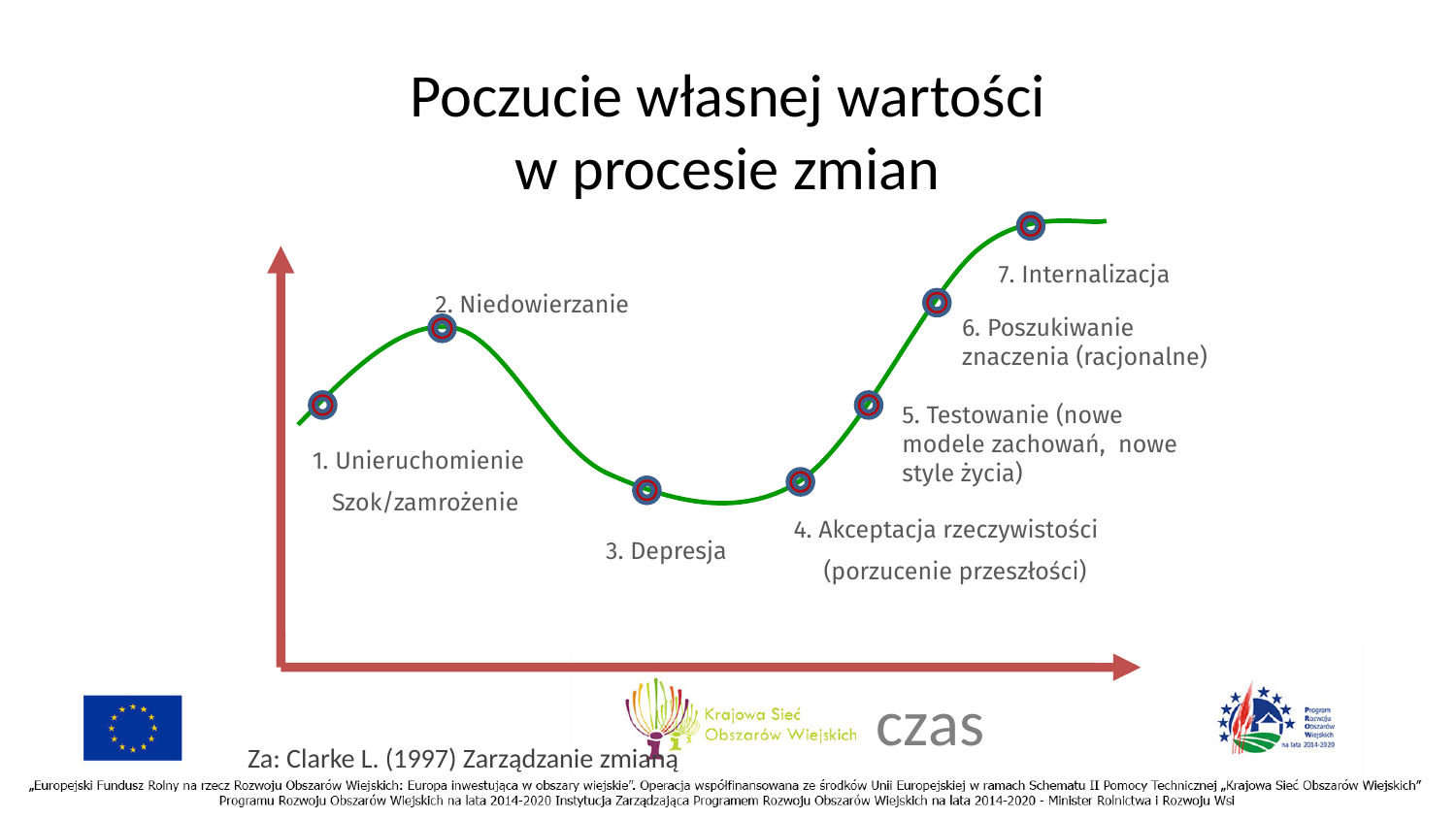

# Poczucie własnej wartości w procesie zmian

7. Internalizacja
2. Niedowierzanie

6. Poszukiwanie znaczenia (racjonalne)

5. Testowanie (nowe modele zachowań,  nowe style życia)

1. Unieruchomienie
   Szok/zamrożenie

4. Akceptacja rzeczywistości
(porzucenie przeszłości)
3. Depresja

					czas
Za: Clarke L. (1997) Zarządzanie zmianą